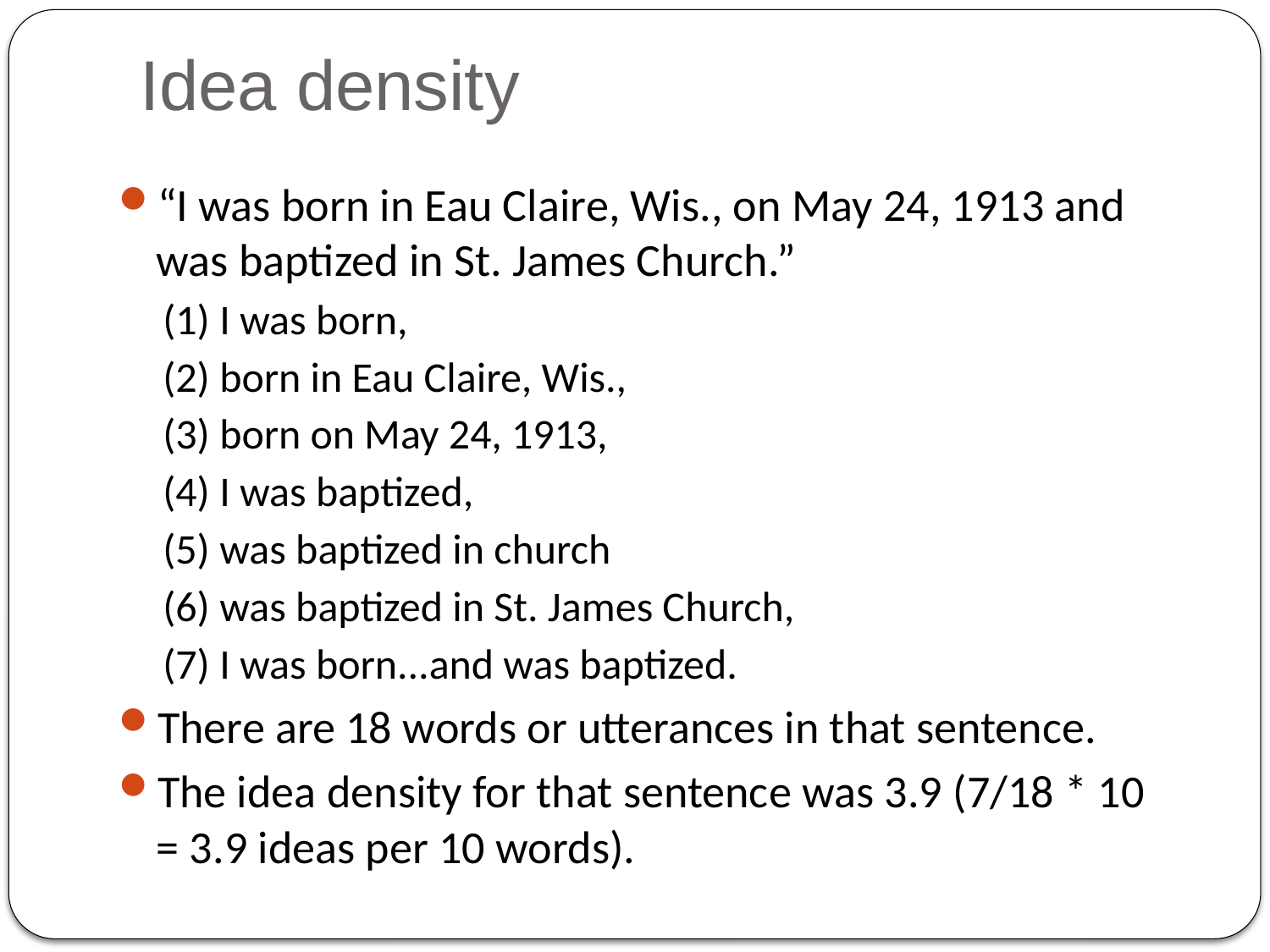

# Idea density
“I was born in Eau Claire, Wis., on May 24, 1913 and was baptized in St. James Church.”
(1) I was born,
(2) born in Eau Claire, Wis.,
(3) born on May 24, 1913,
(4) I was baptized,
(5) was baptized in church
(6) was baptized in St. James Church,
(7) I was born...and was baptized.
There are 18 words or utterances in that sentence.
The idea density for that sentence was 3.9 (7/18 * 10 = 3.9 ideas per 10 words).